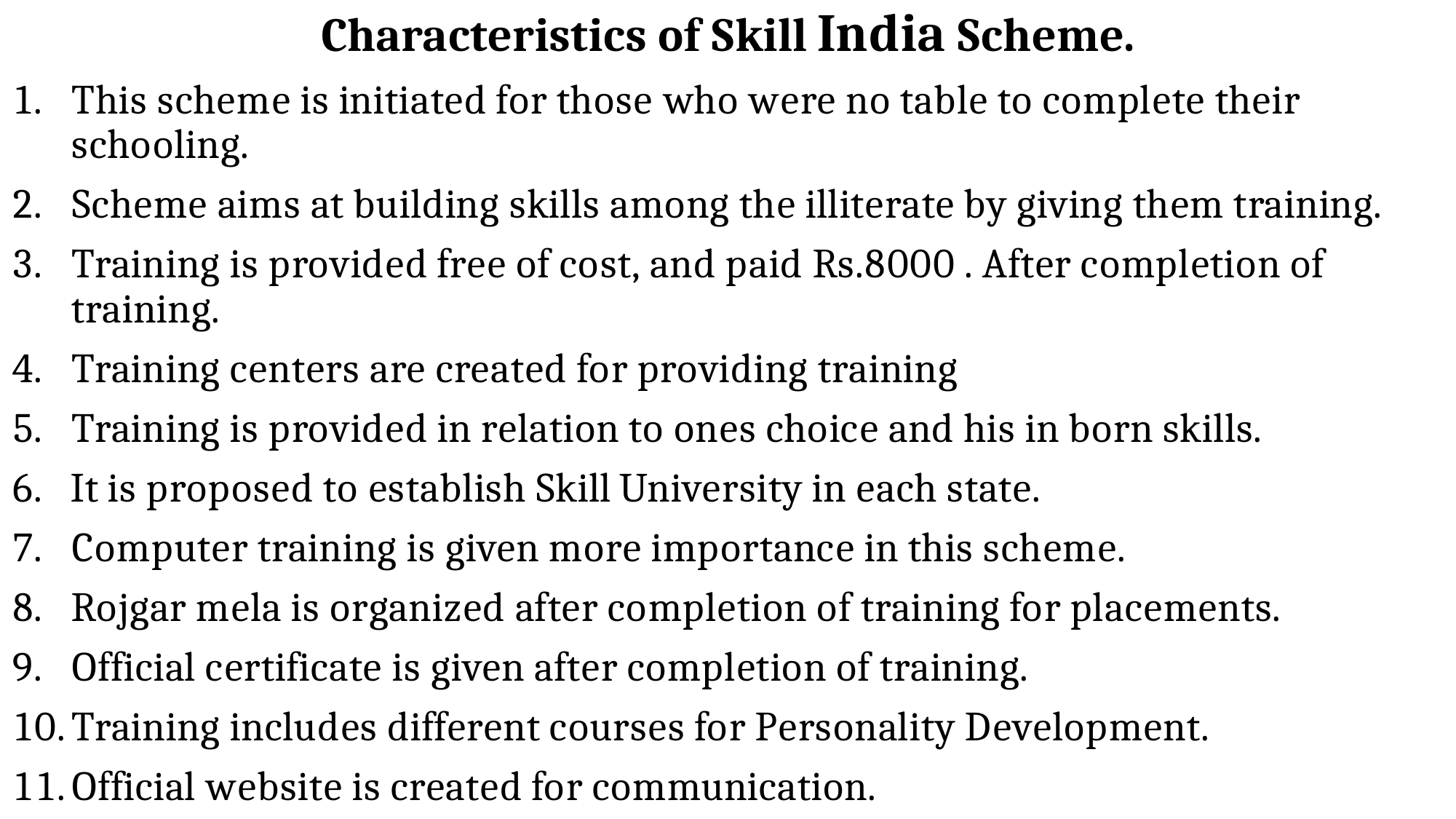

Characteristics of Skill India Scheme.
This scheme is initiated for those who were no table to complete their schooling.
Scheme aims at building skills among the illiterate by giving them training.
Training is provided free of cost, and paid Rs.8000 . After completion of training.
Training centers are created for providing training
Training is provided in relation to ones choice and his in born skills.
It is proposed to establish Skill University in each state.
Computer training is given more importance in this scheme.
Rojgar mela is organized after completion of training for placements.
Official certificate is given after completion of training.
Training includes different courses for Personality Development.
Official website is created for communication.